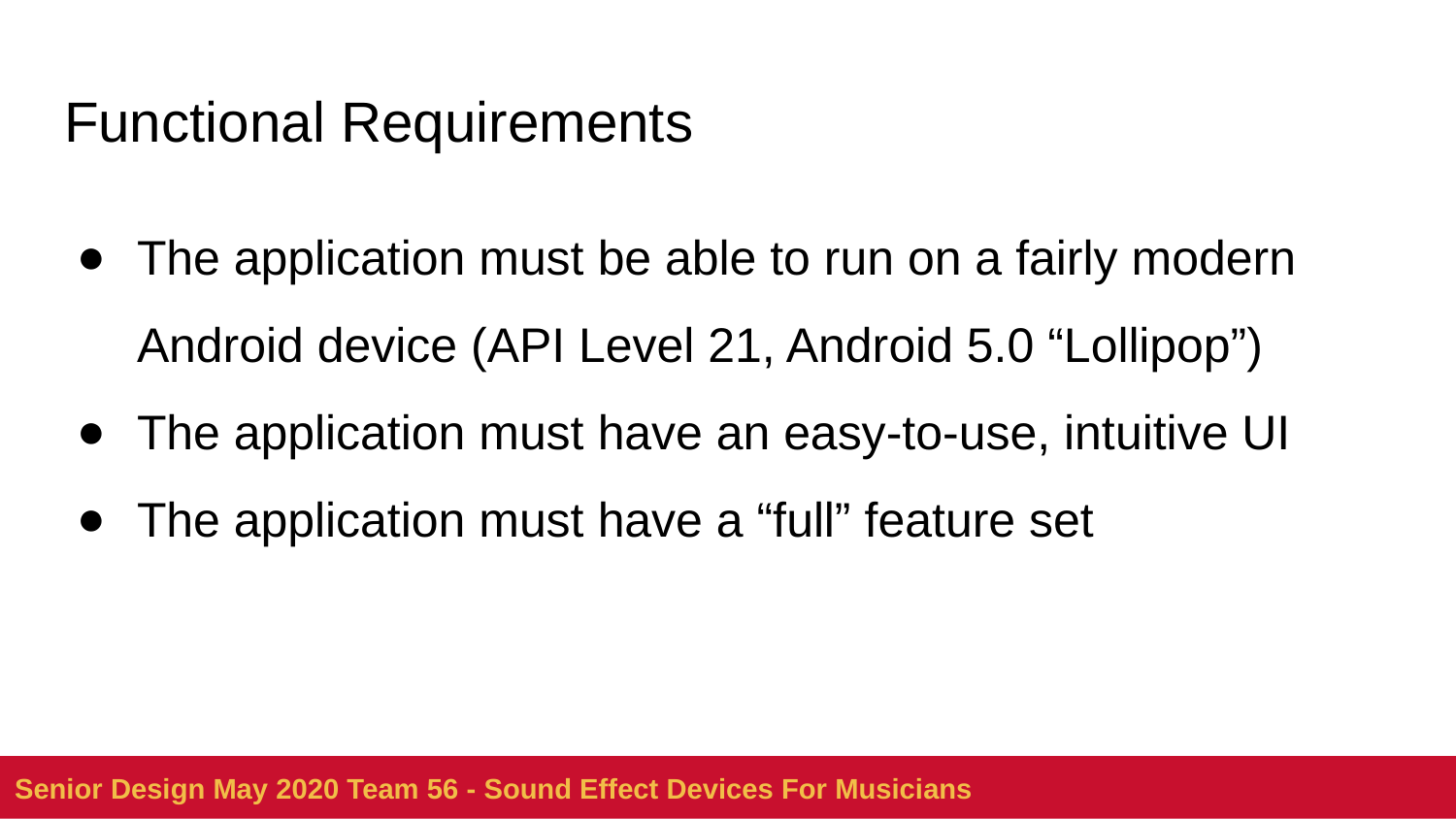

# Functional Requirements
The application must be able to run on a fairly modern Android device (API Level 21, Android 5.0 “Lollipop”)
The application must have an easy-to-use, intuitive UI
The application must have a “full” feature set